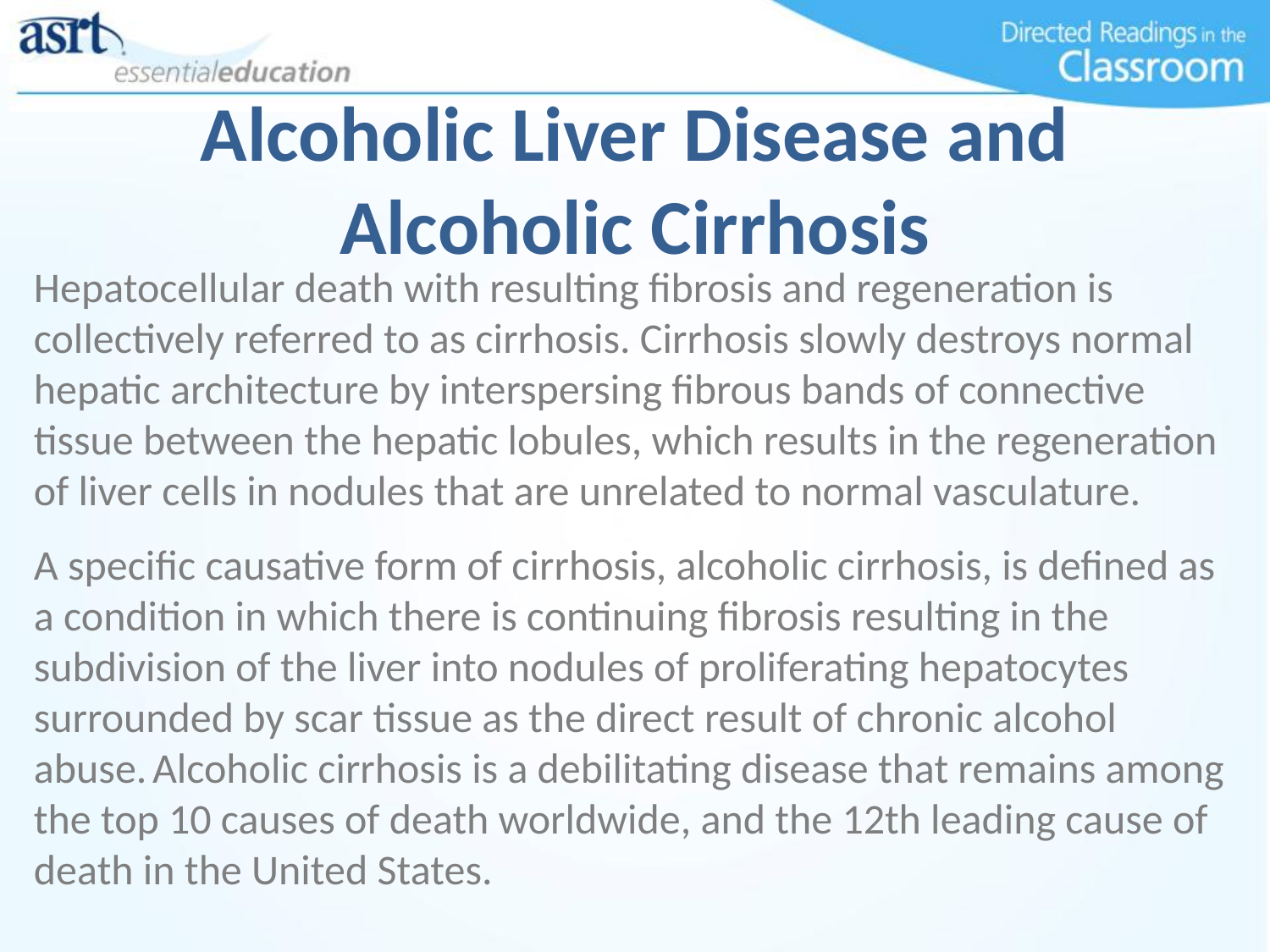

# Alcoholic Liver Disease and Alcoholic Cirrhosis
Hepatocellular death with resulting fibrosis and regeneration is collectively referred to as cirrhosis. Cirrhosis slowly destroys normal hepatic architecture by interspersing fibrous bands of connective tissue between the hepatic lobules, which results in the regeneration of liver cells in nodules that are unrelated to normal vasculature.
A specific causative form of cirrhosis, alcoholic cirrhosis, is defined as a condition in which there is continuing fibrosis resulting in the subdivision of the liver into nodules of proliferating hepatocytes surrounded by scar tissue as the direct result of chronic alcohol abuse. Alcoholic cirrhosis is a debilitating disease that remains among the top 10 causes of death worldwide, and the 12th leading cause of death in the United States.